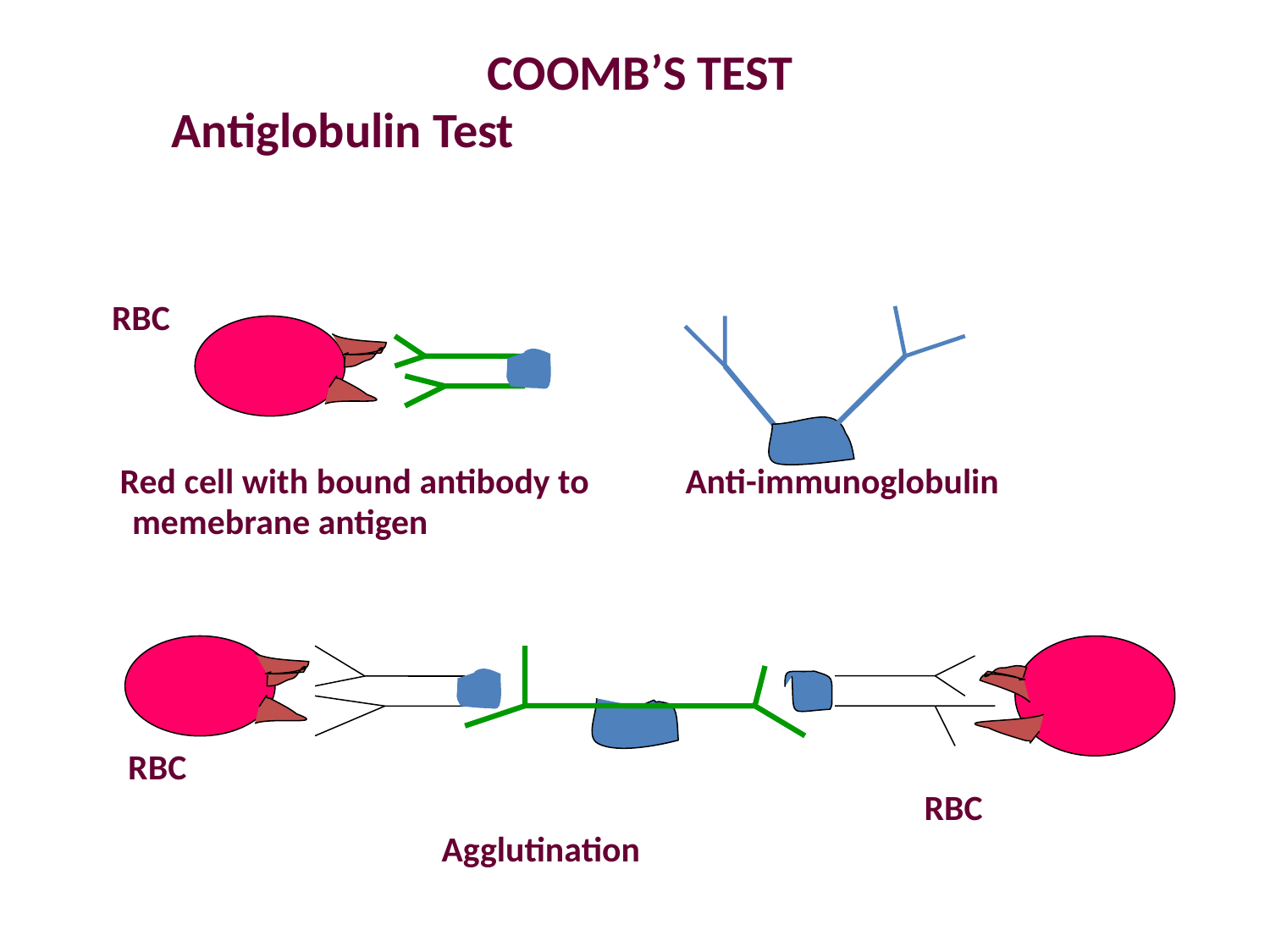

COOMB’S TEST
Antiglobulin Test

        RBC

         Red cell with bound antibody to            Anti-immunoglobulin
	memebrane antigen

          RBC
                                                                                                             RBC
                                                 Agglutination